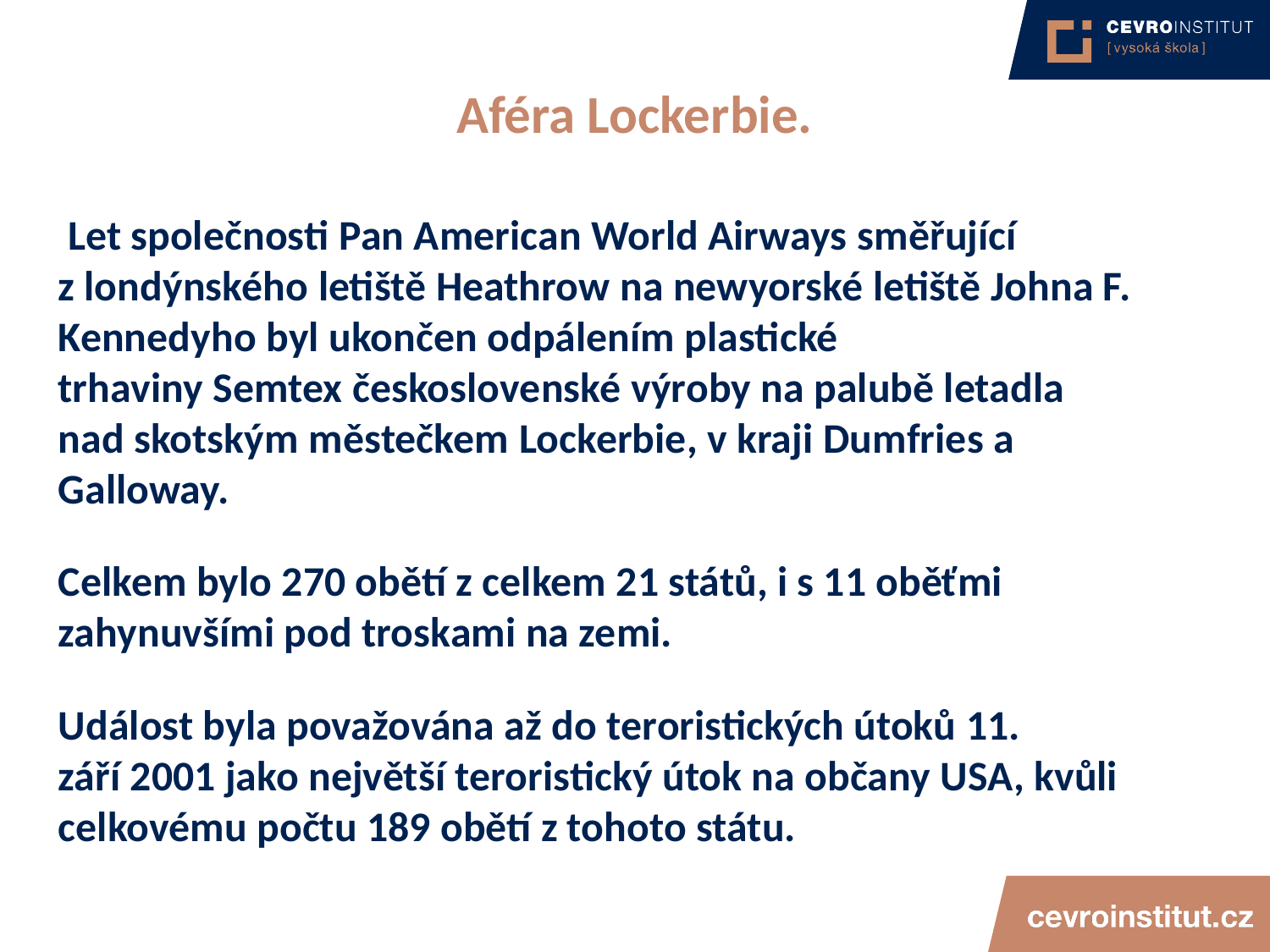

# Aféra Lockerbie.
 Let společnosti Pan American World Airways směřující z londýnského letiště Heathrow na newyorské letiště Johna F. Kennedyho byl ukončen odpálením plastické trhaviny Semtex československé výroby na palubě letadla nad skotským městečkem Lockerbie, v kraji Dumfries a Galloway.
Celkem bylo 270 obětí z celkem 21 států, i s 11 oběťmi zahynuvšími pod troskami na zemi.
Událost byla považována až do teroristických útoků 11. září 2001 jako největší teroristický útok na občany USA, kvůli celkovému počtu 189 obětí z tohoto státu.